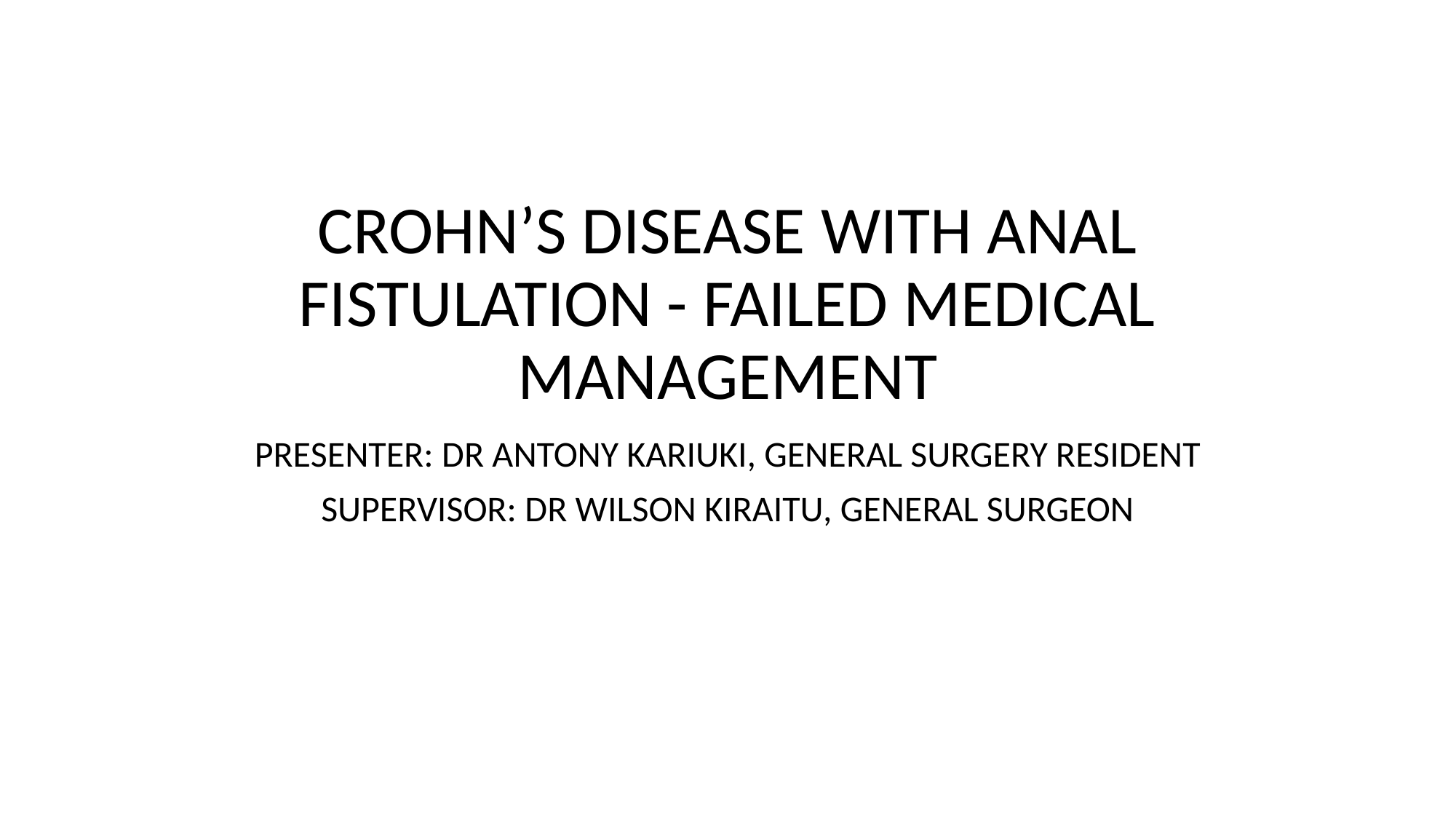

# CROHN’S DISEASE WITH ANAL FISTULATION - FAILED MEDICAL MANAGEMENT
PRESENTER: DR ANTONY KARIUKI, GENERAL SURGERY RESIDENT
SUPERVISOR: DR WILSON KIRAITU, GENERAL SURGEON